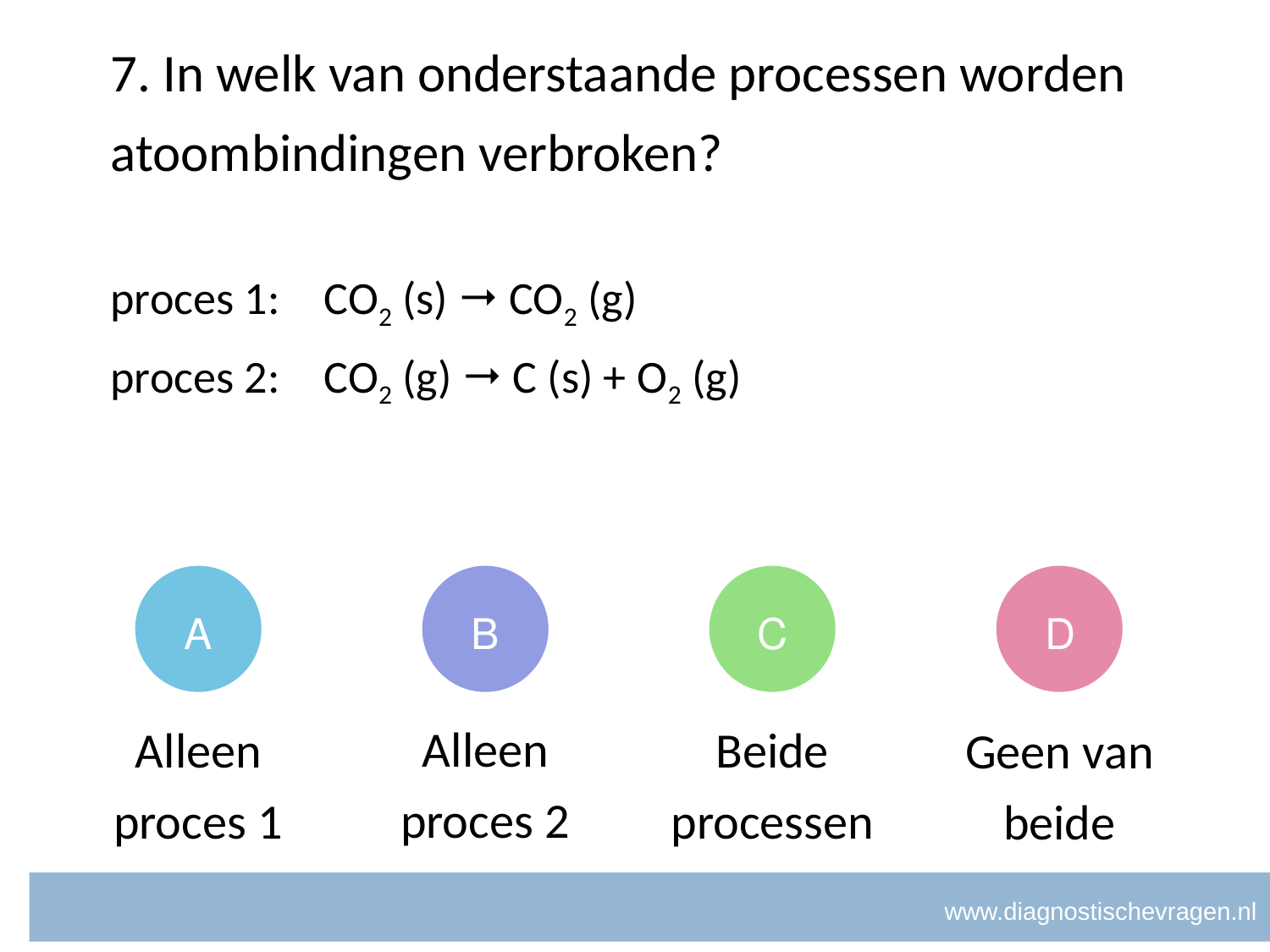

# 7. In welk van onderstaande processen worden atoombindingen verbroken? proces 1:	CO2 (s) ⭢ CO2 (g) proces 2:	CO2 (g) ⭢ C (s) + O2 (g)
B

A

B

C

D
Alleen proces 2
Alleen proces 1
Geen van beide
Beide
processen

www.diagnostischevragen.nl